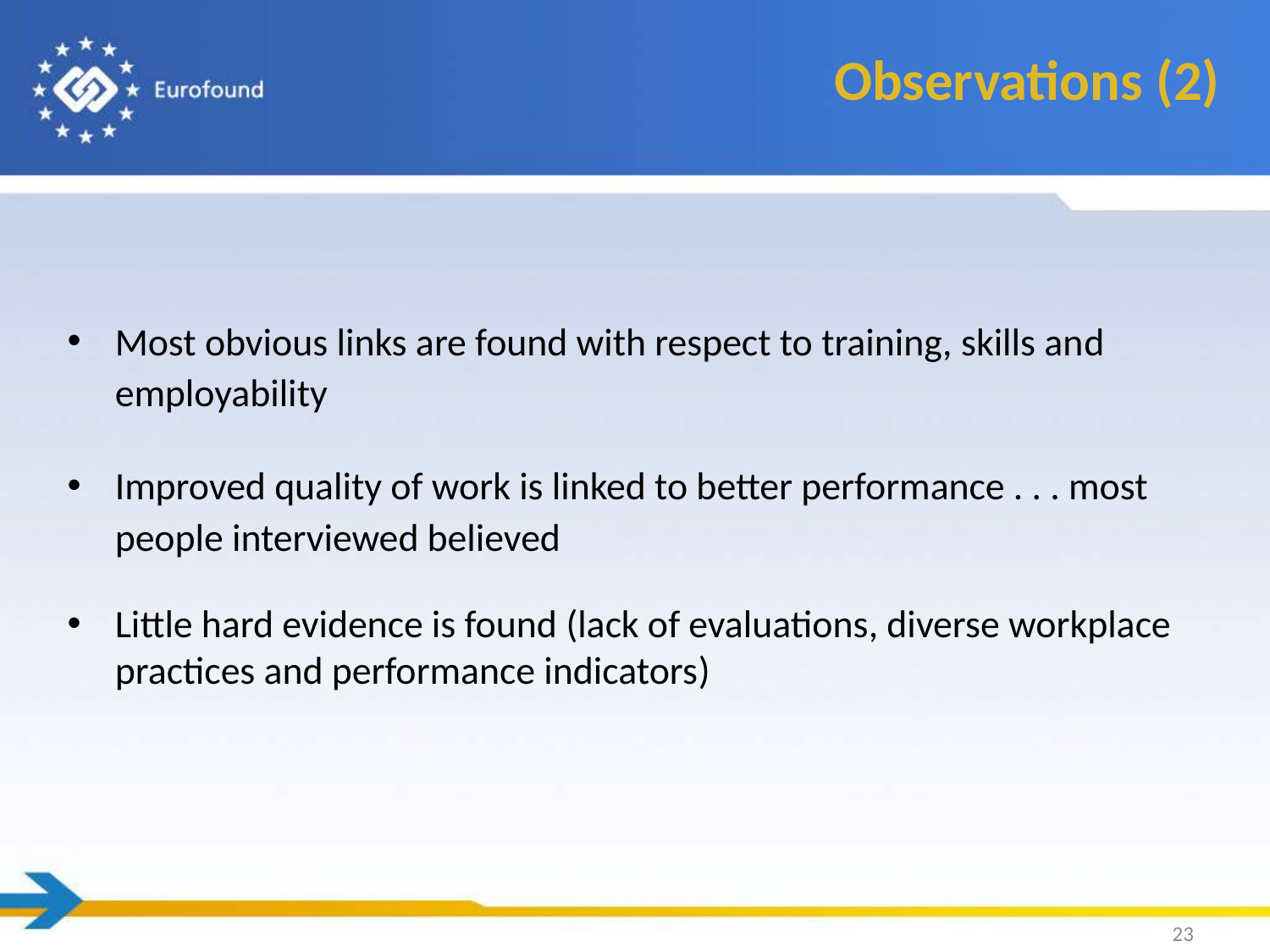

Observations (2)

Most obvious links are found with respect to training, skills and employability

Improved quality of work is linked to better performance . . . most people interviewed believed

Little hard evidence is found (lack of evaluations, diverse workplace practices and performance indicators)

23